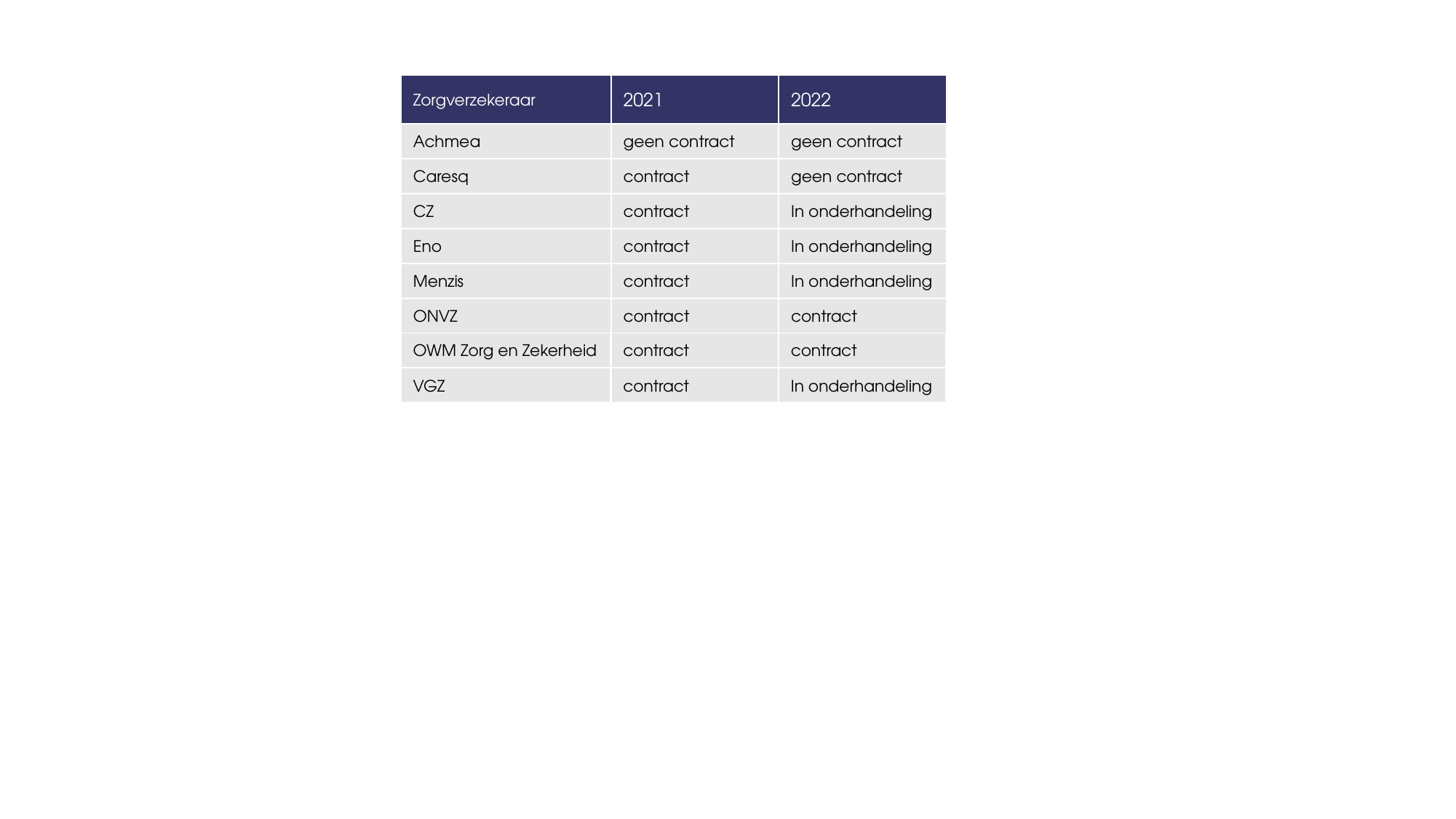

Zorgverzekeraar
2021
2022
Achmea
geen contract
geen contract
Caresq
contract
geen contract
CZ
contract
In onderhandeling
Eno
contract
In onderhandeling
Menzis
contract
In onderhandeling
ONVZ
contract
contract
OWM Zorg en Zekerheid
contract
contract
VGZ
contract
In onderhandeling